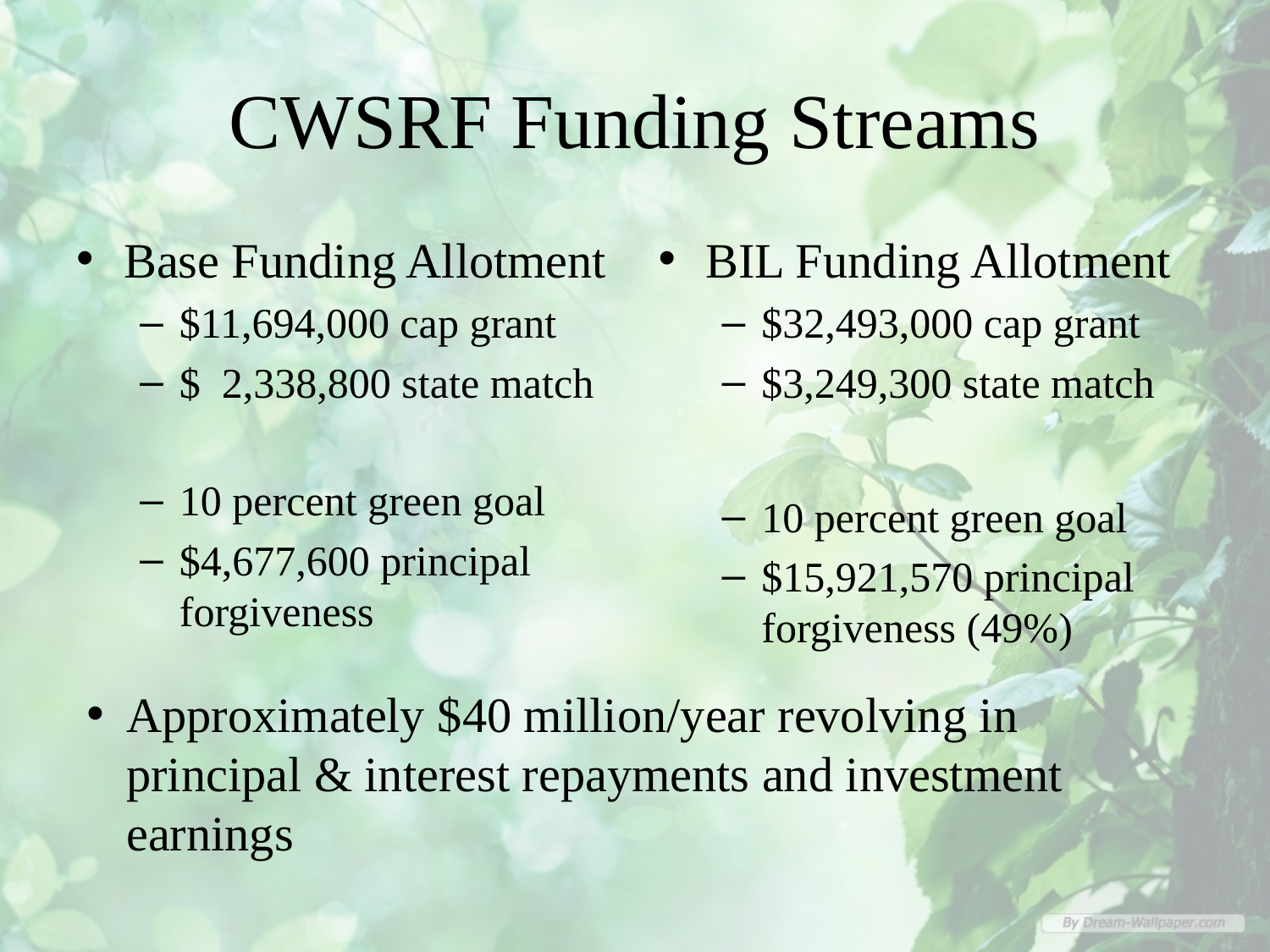

# CWSRF Funding Streams
Base Funding Allotment
$11,694,000 cap grant
$  2,338,800 state match

10 percent green goal
$4,677,600 principal forgiveness
BIL Funding Allotment
$32,493,000 cap grant
$3,249,300 state match

10 percent green goal
$15,921,570 principal forgiveness (49%)
Approximately $40 million/year revolving in principal & interest repayments and investment earnings